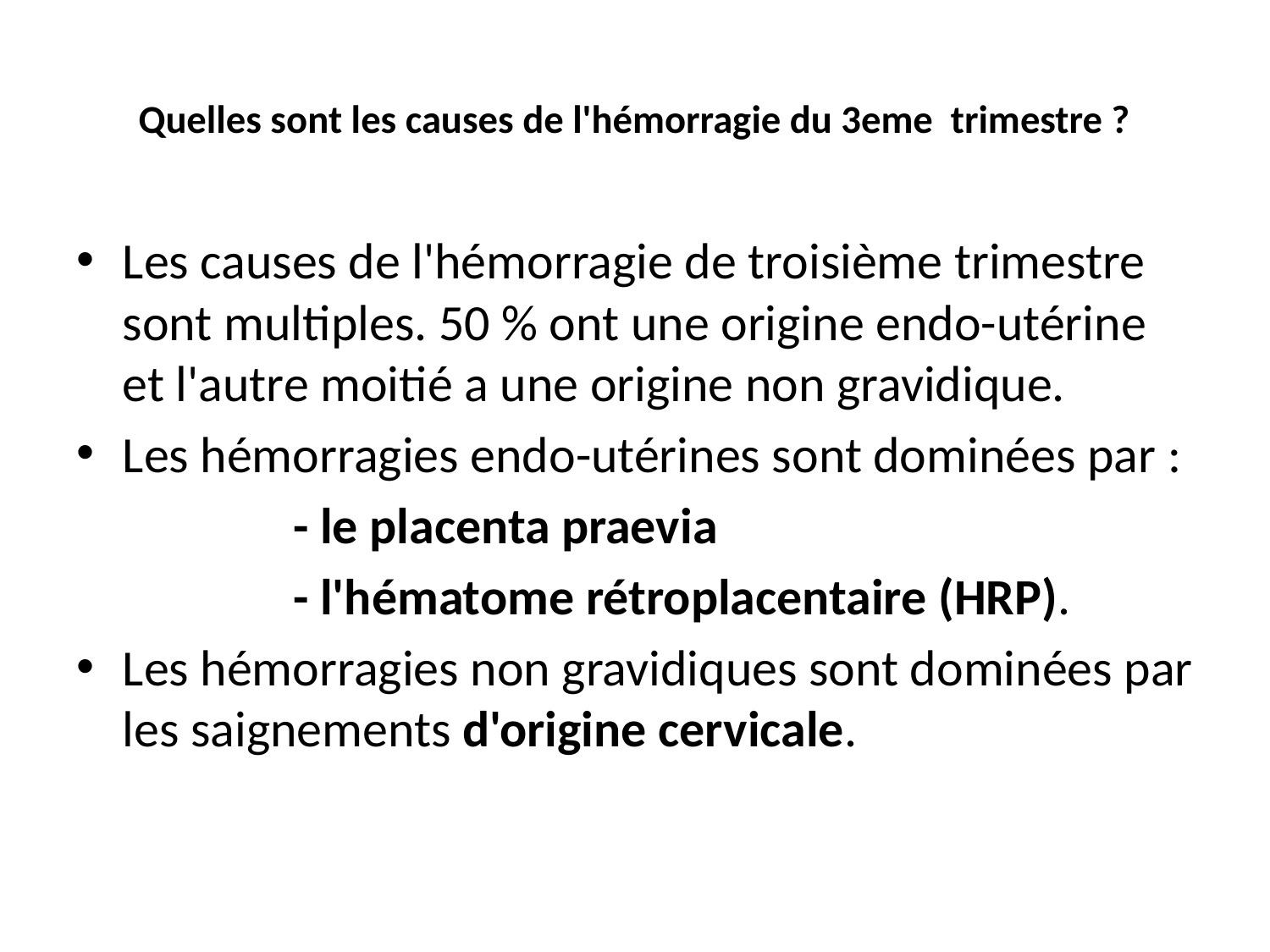

# Quelles sont les causes de l'hémorragie du 3eme  trimestre ?
Les causes de l'hémorragie de troisième trimestre sont multiples. 50 % ont une origine endo-utérine et l'autre moitié a une origine non gravidique.
Les hémorragies endo-utérines sont dominées par :
                   - le placenta praevia
                   - l'hématome rétroplacentaire (HRP).
Les hémorragies non gravidiques sont dominées par les saignements d'origine cervicale.